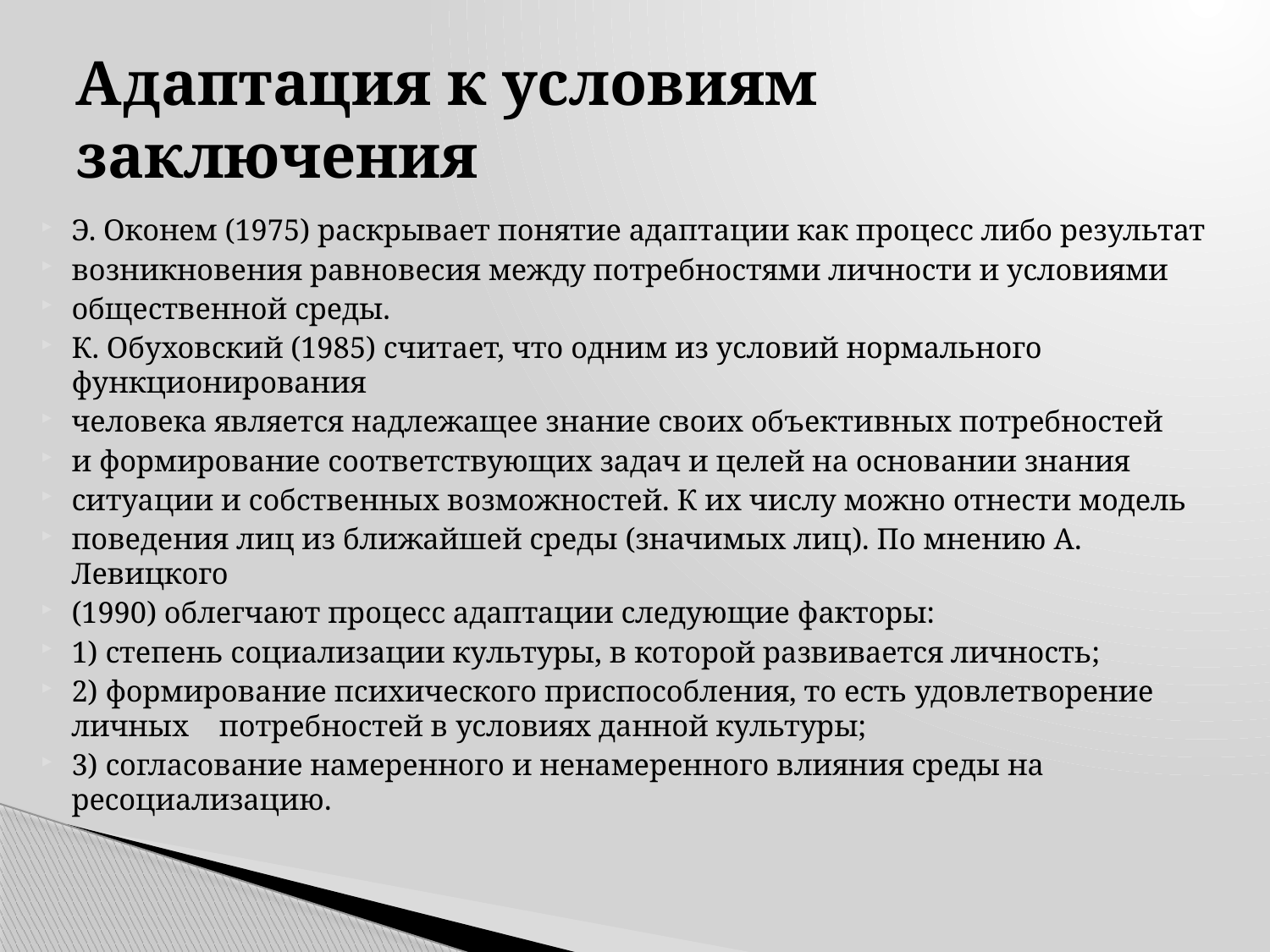

# Адаптация к условиям заключения
Э. Оконем (1975) раскрывает понятие адаптации как процесс либо результат
возникновения равновесия между потребностями личности и условиями
общественной среды.
К. Обуховский (1985) считает, что одним из условий нормального функционирования
человека является надлежащее знание своих объективных потребностей
и формирование соответствующих задач и целей на основании знания
ситуации и собственных возможностей. К их числу можно отнести модель
поведения лиц из ближайшей среды (значимых лиц). По мнению А. Левицкого
(1990) облегчают процесс адаптации следующие факторы:
1) степень социализации культуры, в которой развивается личность;
2) формирование психического приспособления, то есть удовлетворение личных    потребностей в условиях данной культуры;
3) согласование намеренного и ненамеренного влияния среды на ресоциализацию.